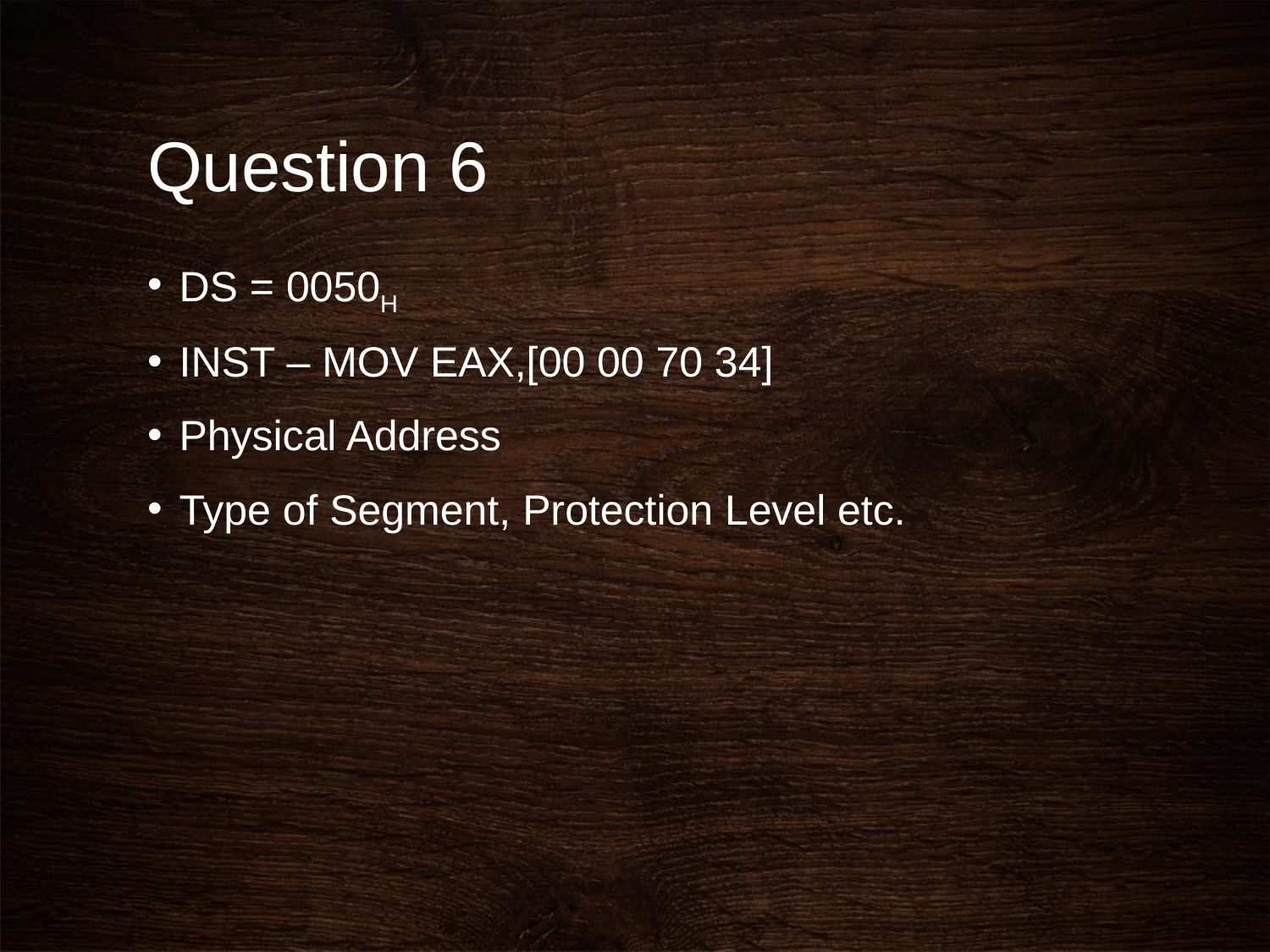

# Question 6
DS = 0050H
INST – MOV EAX,[00 00 70 34]
Physical Address
Type of Segment, Protection Level etc.